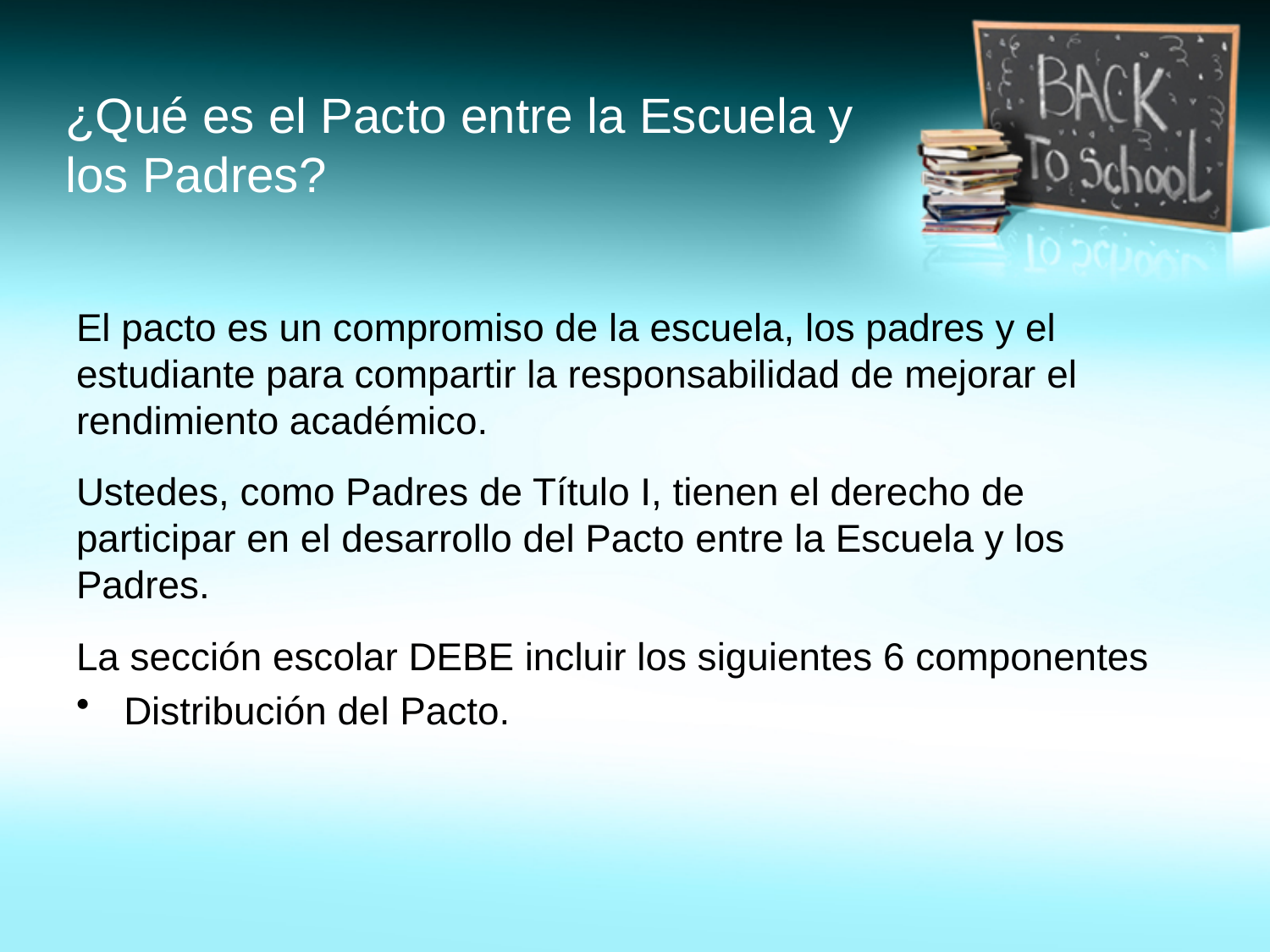

# ¿Qué es el Pacto entre la Escuela y los Padres?
El pacto es un compromiso de la escuela, los padres y el estudiante para compartir la responsabilidad de mejorar el rendimiento académico.
Ustedes, como Padres de Título I, tienen el derecho de participar en el desarrollo del Pacto entre la Escuela y los Padres.
La sección escolar DEBE incluir los siguientes 6 componentes
Distribución del Pacto.